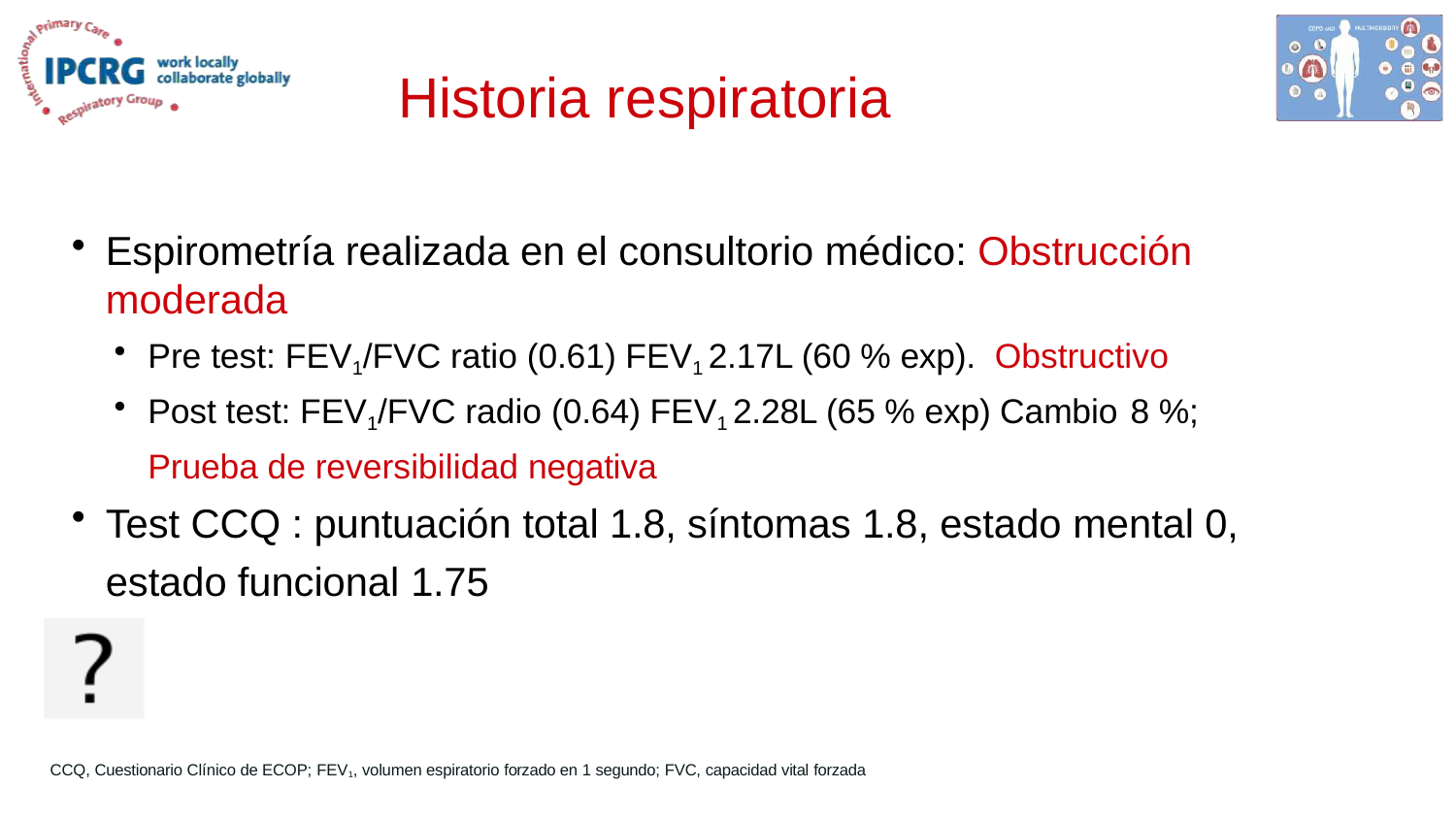

# Historia respiratoria
Espirometría realizada en el consultorio médico: Obstrucción moderada
Pre test: FEV1/FVC ratio (0.61) FEV1 2.17L (60 % exp).  Obstructivo
Post test: FEV1/FVC radio (0.64) FEV1 2.28L (65 % exp) Cambio 8 %;
Prueba de reversibilidad negativa
Test CCQ : puntuación total 1.8, síntomas 1.8, estado mental 0, estado funcional 1.75

CCQ, Cuestionario Clínico de ECOP; FEV1, volumen espiratorio forzado en 1 segundo; FVC, capacidad vital forzada